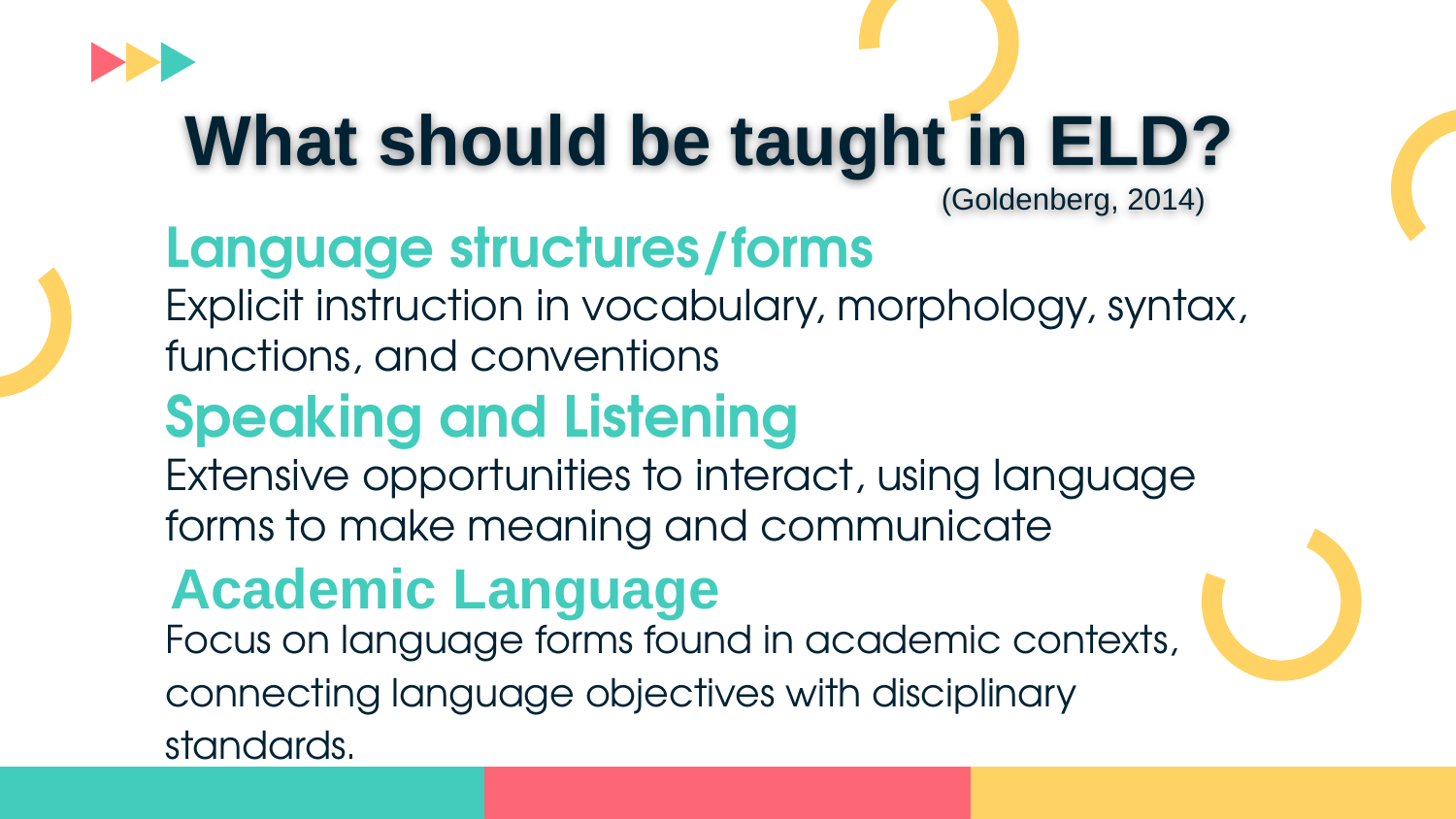

# What should be taught in ELD?
(Goldenberg, 2014)

Language structures/forms
Explicit instruction in vocabulary, morphology, syntax, functions, and conventions
Speaking and Listening
Extensive opportunities to interact, using language forms to make meaning and communicate

Academic Language
Focus on language forms found in academic contexts, connecting language objectives with disciplinary standards.